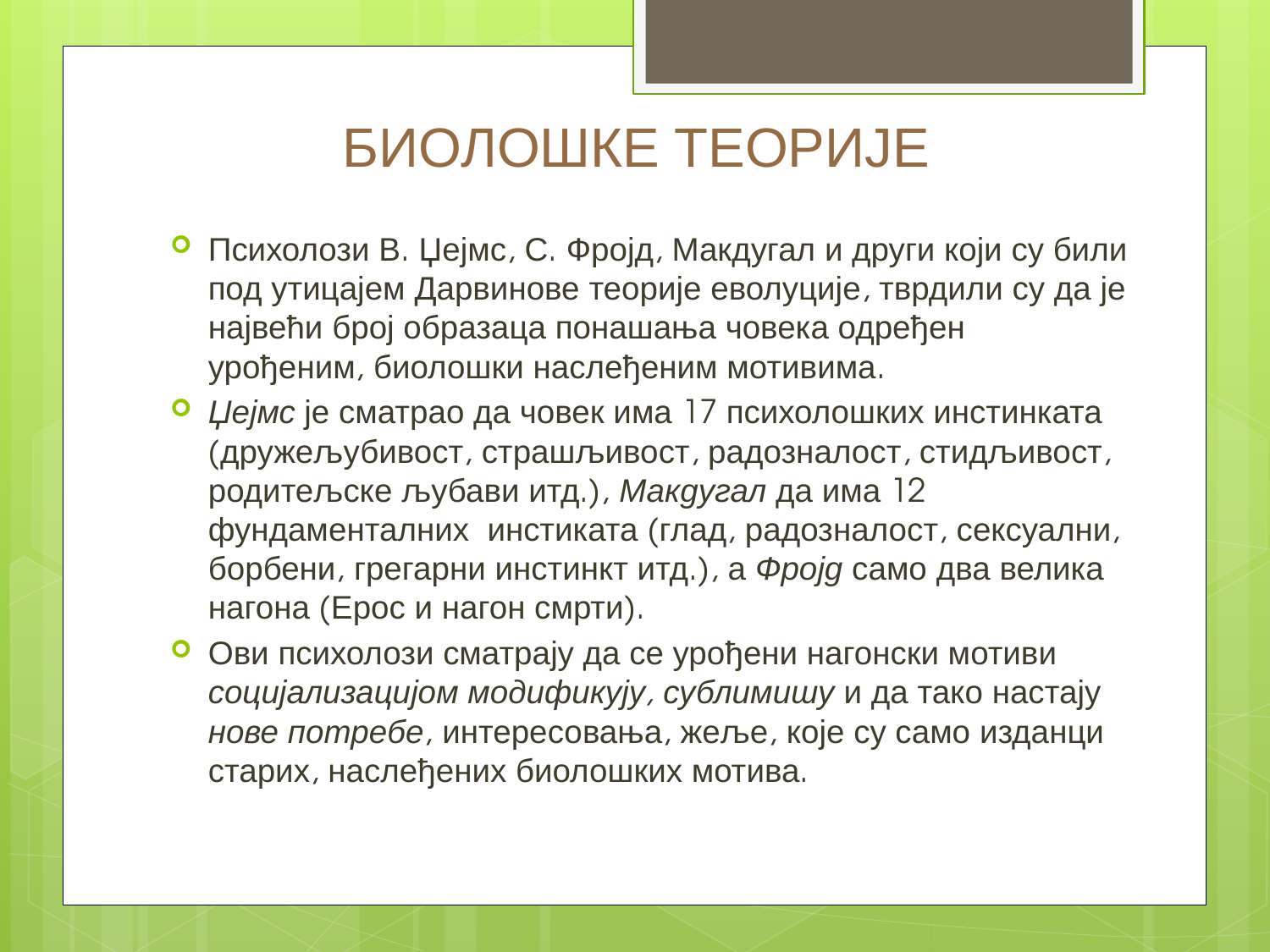

# БИОЛОШКЕ ТЕОРИЈЕ
Психолози В. Џејмс, С. Фројд, Макдугал и други који су били под утицајем Дарвинове теорије еволуције, тврдили су да је највећи број образаца понашања човека одређен урођеним, биолошки наслеђеним мотивима.
Џејмс је сматрао да човек има 17 психолошких инстинката (дружељубивост, страшљивост, радозналост, стидљивост, родитељске љубави итд.), Макдугал да има 12 фундаменталних  инстиката (глад, радозналост, сексуални,  борбени, грегарни инстинкт итд.), а Фројд само два велика нагона (Ерос и нагон смрти).
Ови психолози сматрају да се урођени нагонски мотиви социјализацијом модификују, сублимишу и да тако настају нове потребе, интересовања, жеље, које су само изданци старих, наслеђених биолошких мотива.